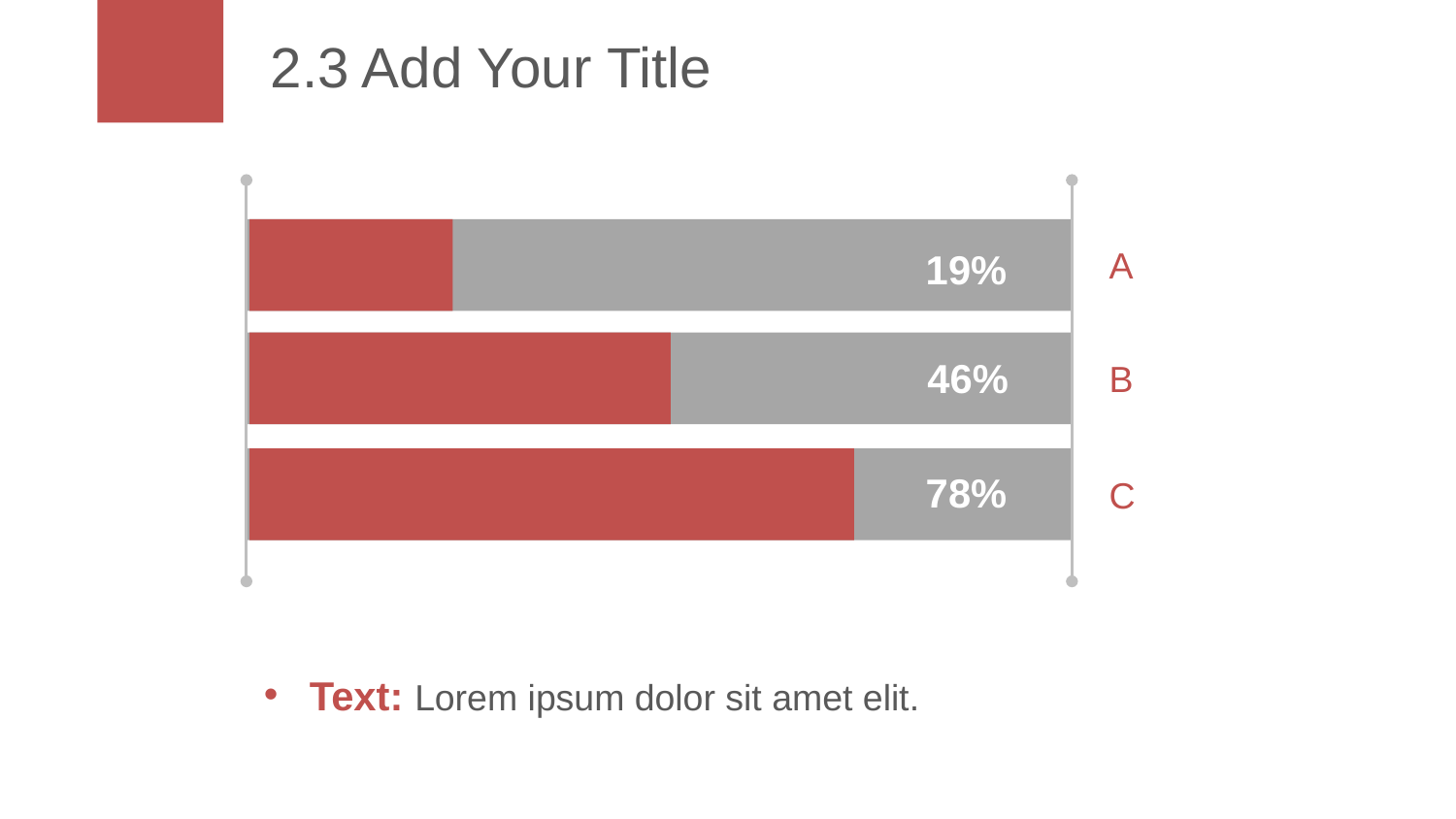

# 2.3 Add Your Title

A
19%

46%
B

78%
C
Text: Lorem ipsum dolor sit amet elit.